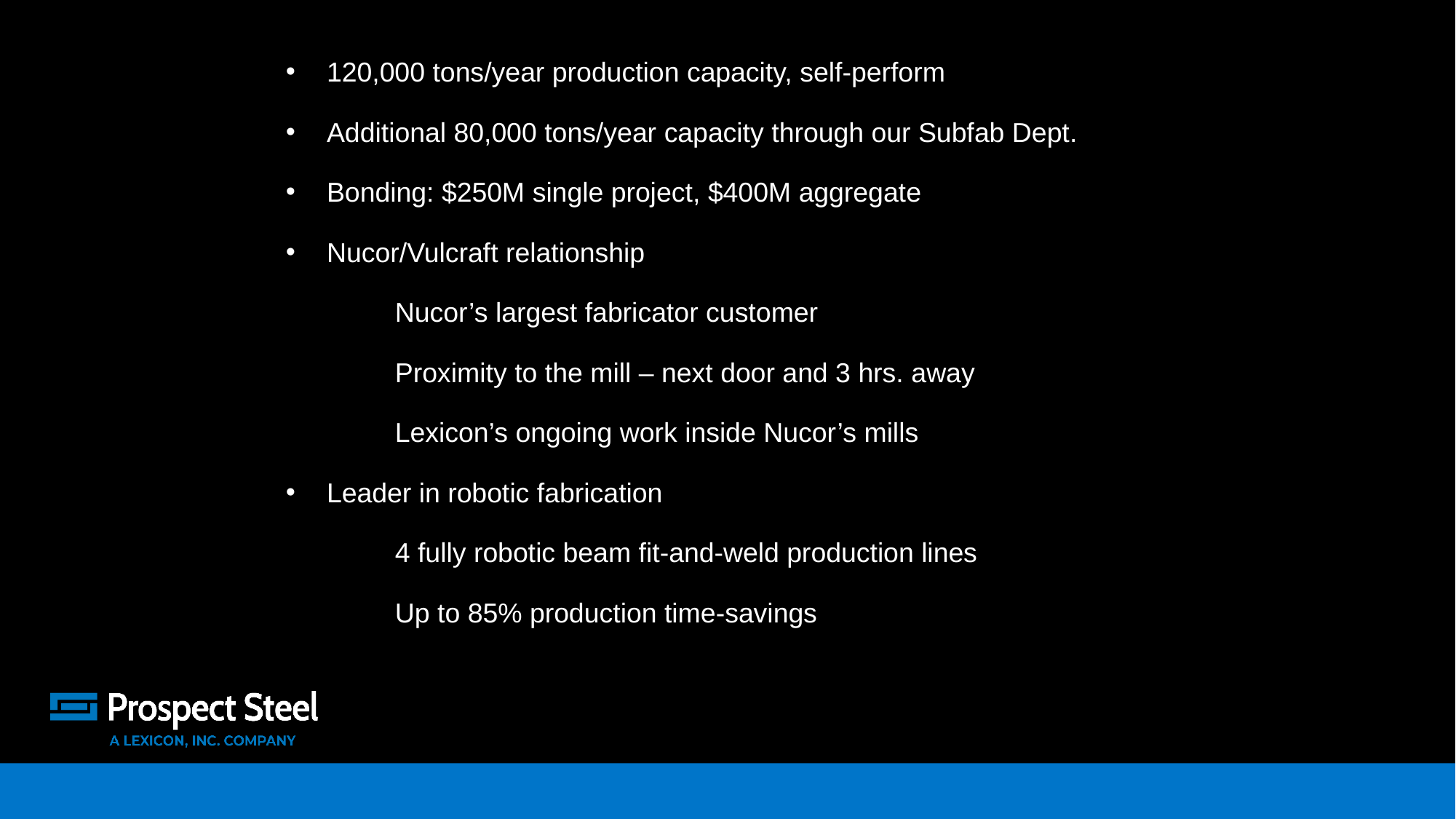

Project Big Bird   Tracy, CA
3,800,000 SF   26,000 Tons

120,000 tons/year production capacity, self-perform
Additional 80,000 tons/year capacity through our Subfab Dept.
Bonding: $250M single project, $400M aggregate
Nucor/Vulcraft relationship
Nucor’s largest fabricator customer
Proximity to the mill – next door and 3 hrs. away
Lexicon’s ongoing work inside Nucor’s mills
Leader in robotic fabrication
4 fully robotic beam fit-and-weld production lines
Up to 85% production time-savings